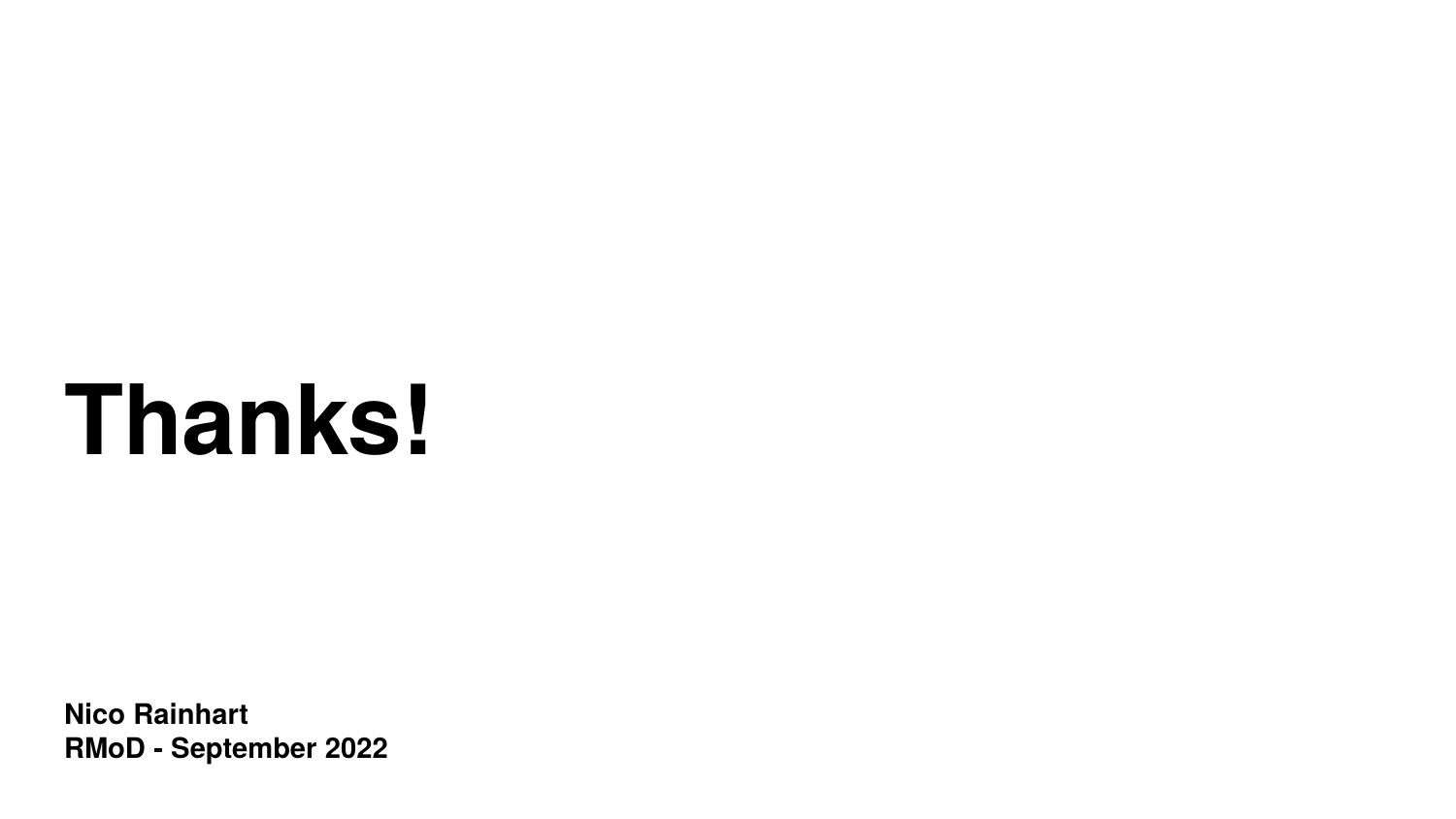

# Thanks!
Nico Rainhart
RMoD - September 2022